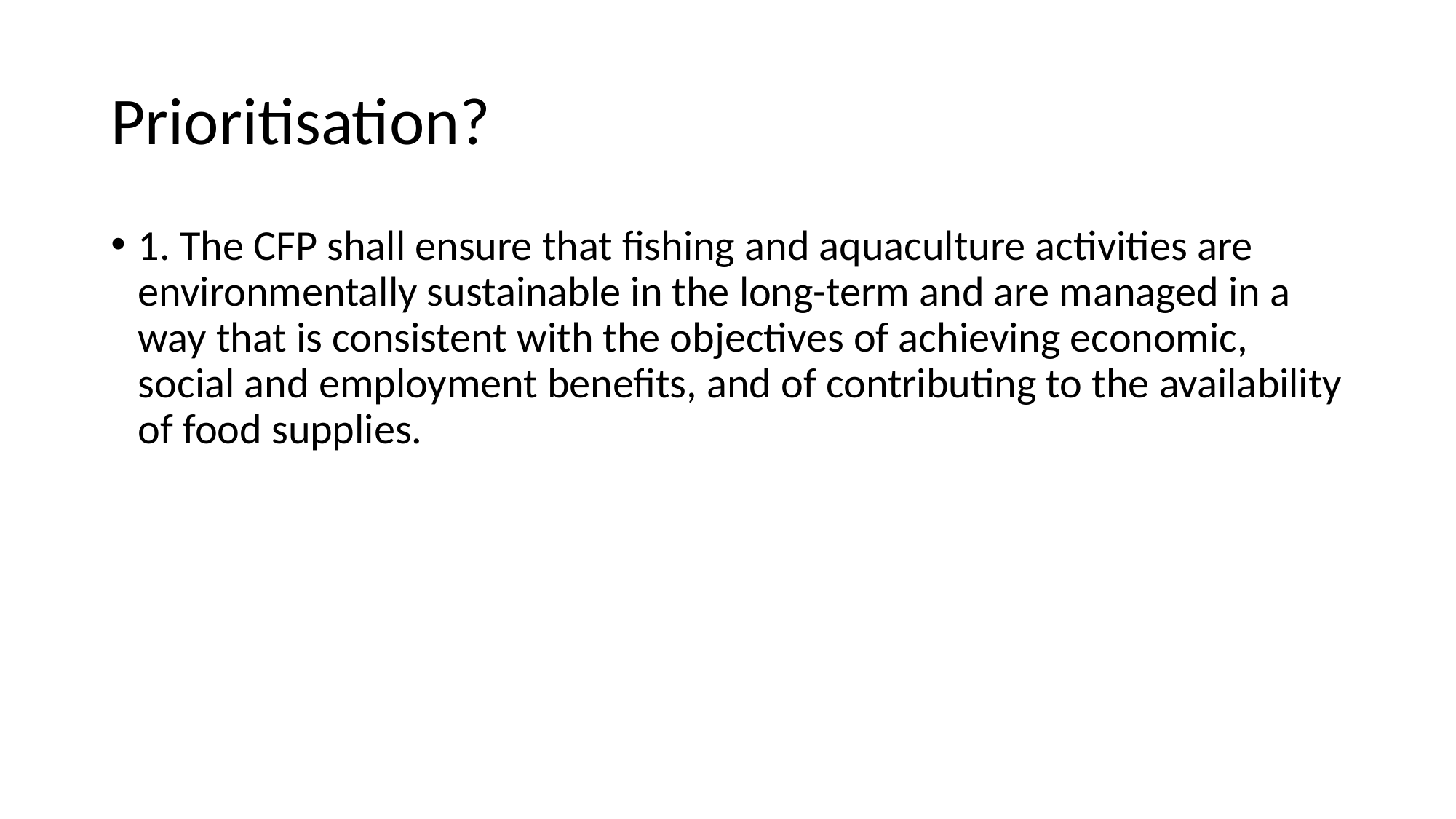

# Prioritisation?
1. The CFP shall ensure that fishing and aquaculture activities are environmentally sustainable in the long-term and are managed in a way that is consistent with the objectives of achieving economic, social and employment benefits, and of contributing to the availability of food supplies.